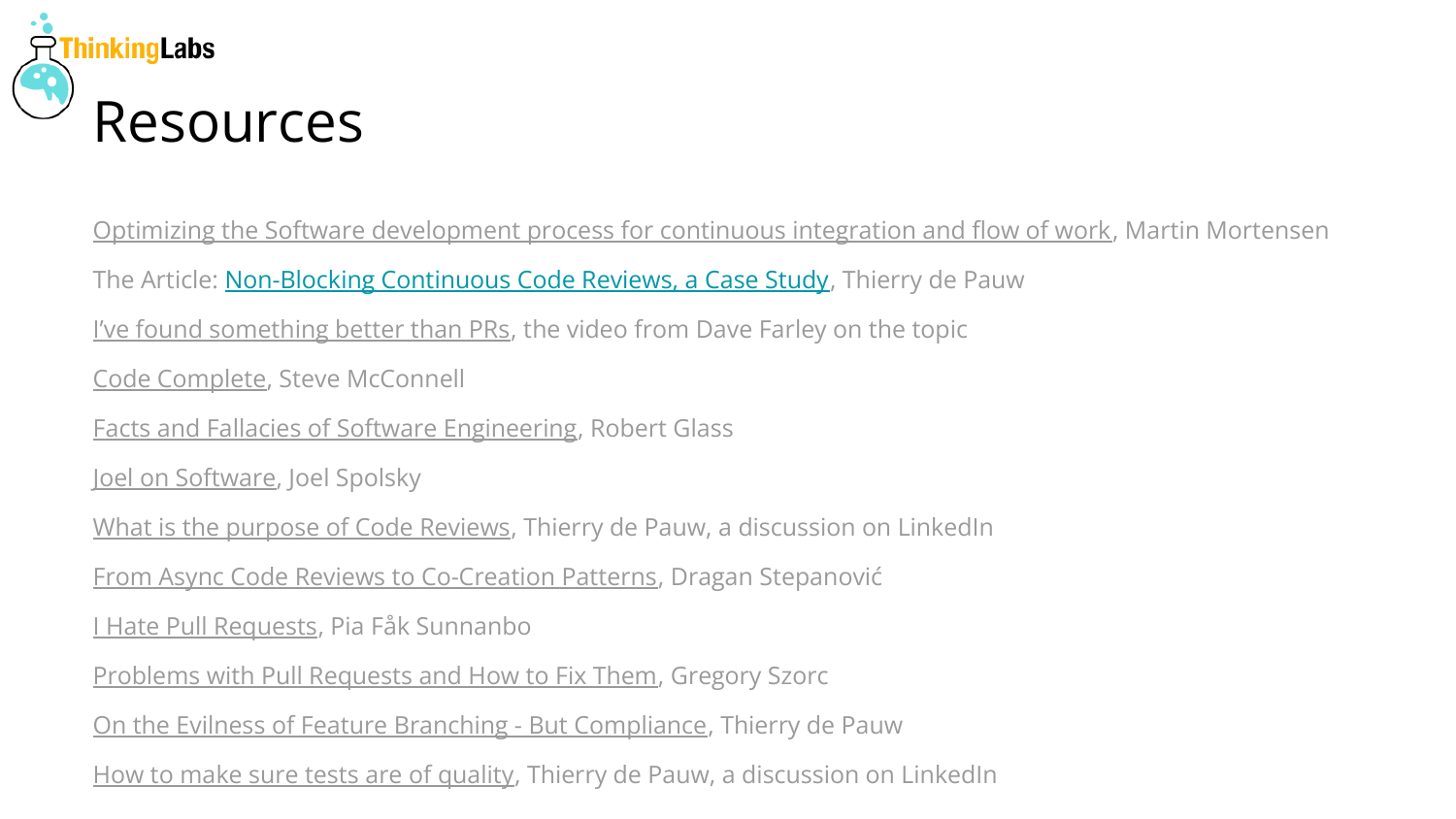

# Resources
Optimizing the Software development process for continuous integration and flow of work, Martin Mortensen
The Article: Non-Blocking Continuous Code Reviews, a Case Study, Thierry de Pauw
I’ve found something better than PRs, the video from Dave Farley on the topic
Code Complete, Steve McConnell
Facts and Fallacies of Software Engineering, Robert Glass
Joel on Software, Joel Spolsky
What is the purpose of Code Reviews, Thierry de Pauw, a discussion on LinkedIn
From Async Code Reviews to Co-Creation Patterns, Dragan Stepanović
I Hate Pull Requests, Pia Fåk Sunnanbo
Problems with Pull Requests and How to Fix Them, Gregory Szorc
On the Evilness of Feature Branching - But Compliance, Thierry de Pauw
How to make sure tests are of quality, Thierry de Pauw, a discussion on LinkedIn